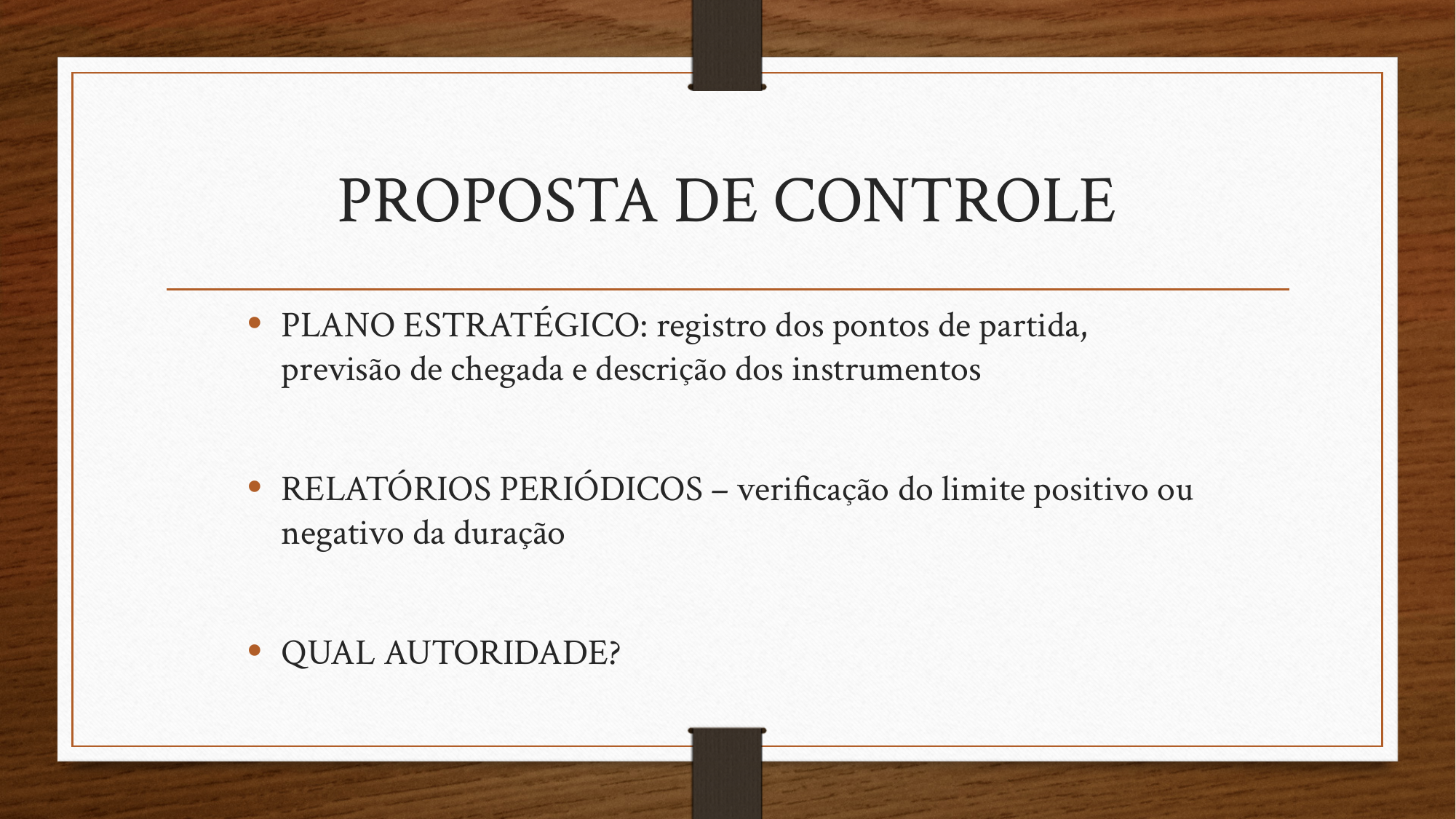

# PROPOSTA DE CONTROLE
PLANO ESTRATÉGICO: registro dos pontos de partida, previsão de chegada e descrição dos instrumentos

RELATÓRIOS PERIÓDICOS – verificação do limite positivo ou negativo da duração

QUAL AUTORIDADE?